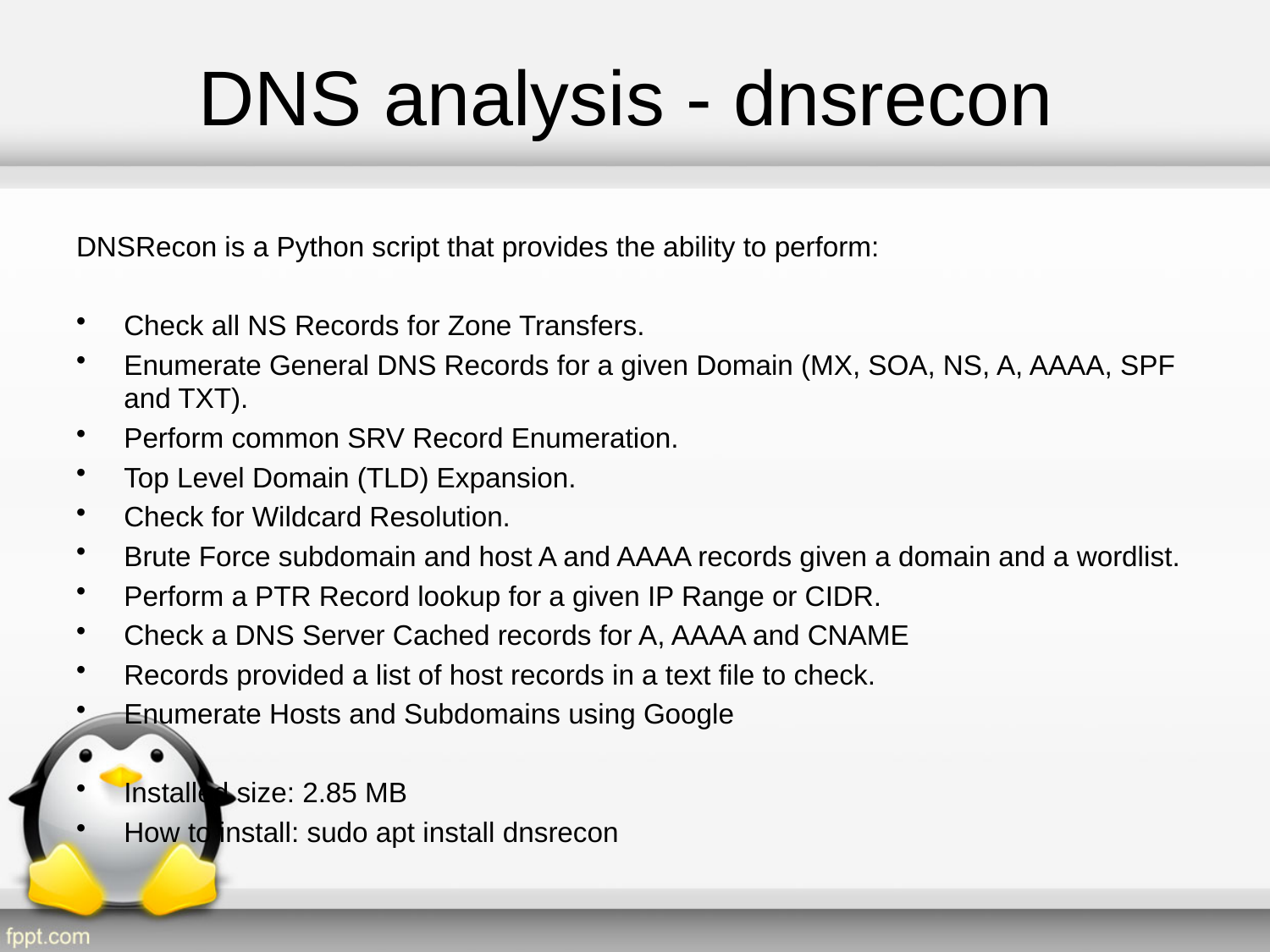

# DNS analysis - dnsrecon
DNSRecon is a Python script that provides the ability to perform:

Check all NS Records for Zone Transfers.
Enumerate General DNS Records for a given Domain (MX, SOA, NS, A, AAAA, SPF and TXT).
Perform common SRV Record Enumeration.
Top Level Domain (TLD) Expansion.
Check for Wildcard Resolution.
Brute Force subdomain and host A and AAAA records given a domain and a wordlist.
Perform a PTR Record lookup for a given IP Range or CIDR.
Check a DNS Server Cached records for A, AAAA and CNAME
Records provided a list of host records in a text file to check.
Enumerate Hosts and Subdomains using Google

Installed size: 2.85 MB
How to install: sudo apt install dnsrecon